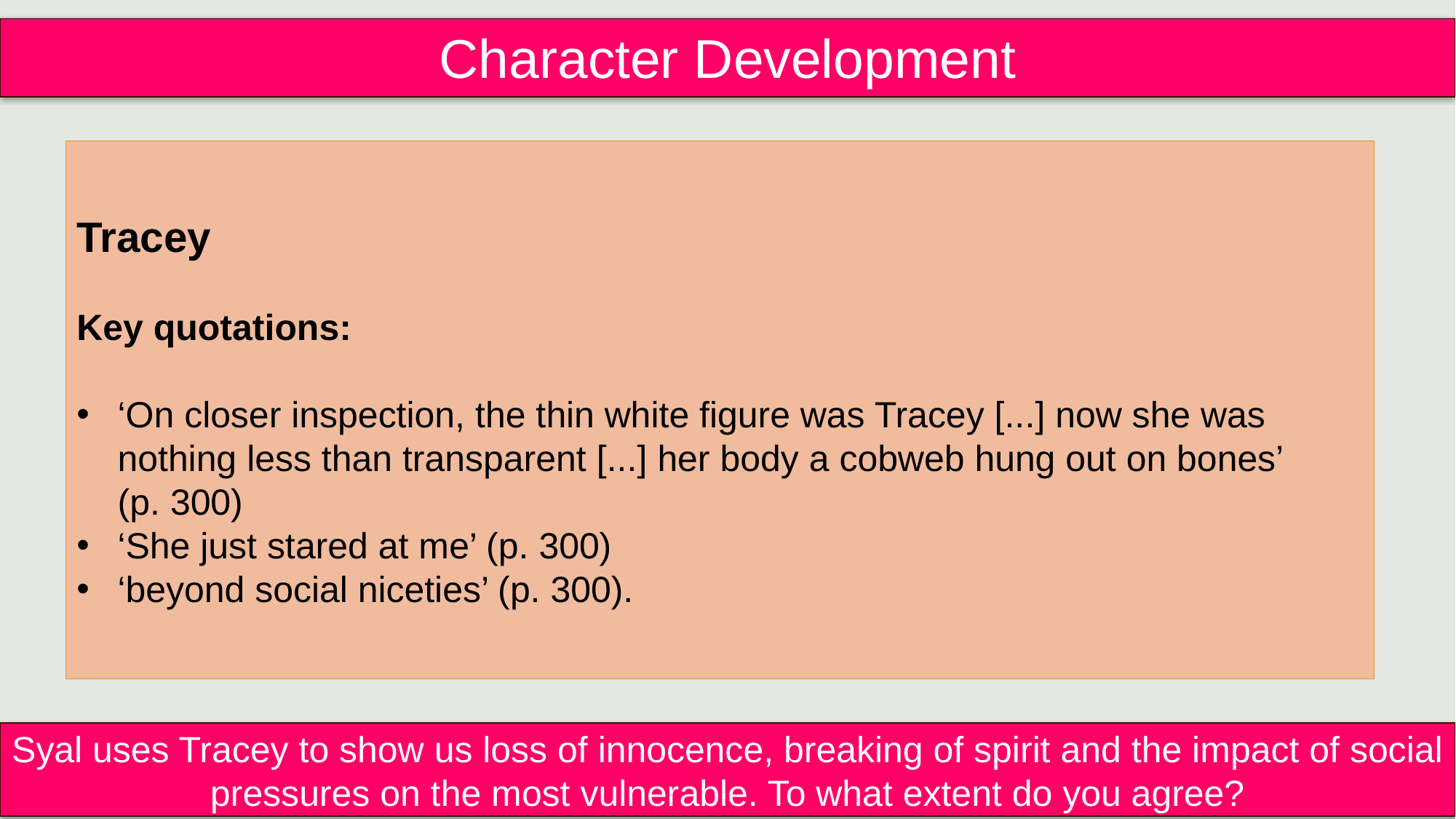

Character Development

Tracey

Key quotations:

‘On closer inspection, the thin white figure was Tracey [...] now she was nothing less than transparent [...] her body a cobweb hung out on bones’
(p. 300)
‘She just stared at me’ (p. 300)
‘beyond social niceties’ (p. 300).

Syal uses Tracey to show us loss of innocence, breaking of spirit and the impact of social pressures on the most vulnerable. To what extent do you agree?